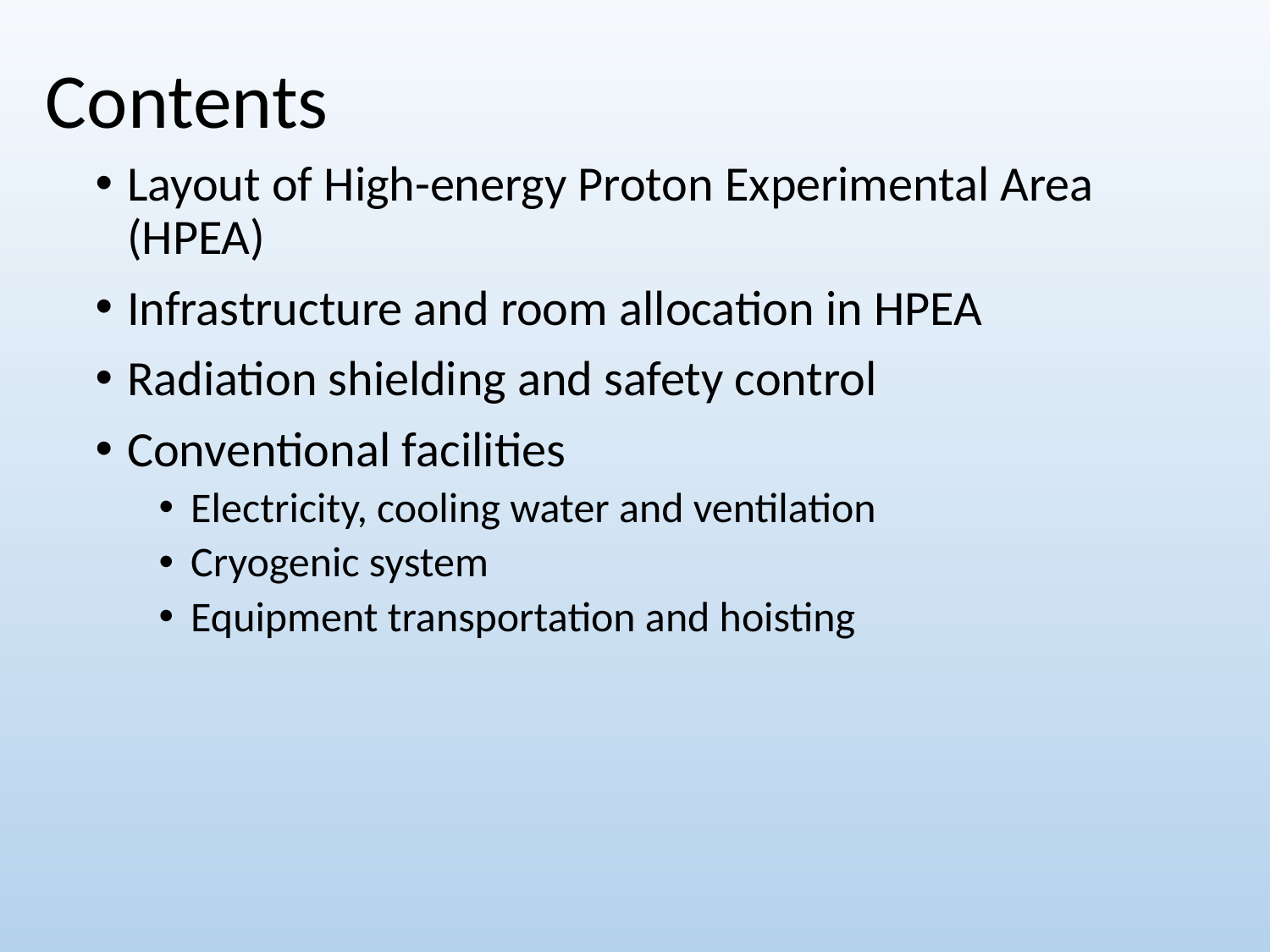

# Contents
Layout of High-energy Proton Experimental Area (HPEA)
Infrastructure and room allocation in HPEA
Radiation shielding and safety control
Conventional facilities
Electricity, cooling water and ventilation
Cryogenic system
Equipment transportation and hoisting